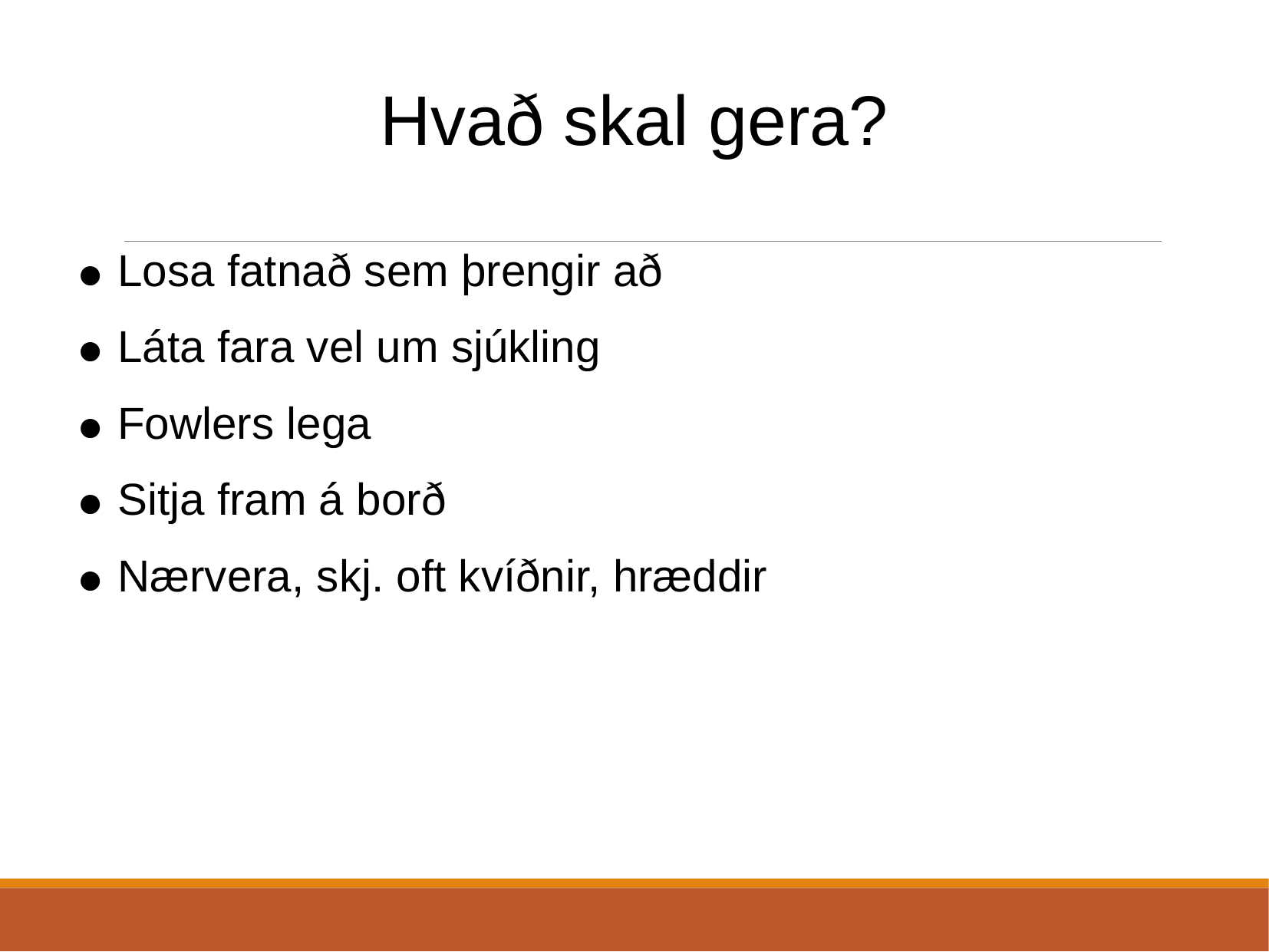

Hvað skal gera?
Losa fatnað sem þrengir að
Láta fara vel um sjúkling
Fowlers lega
Sitja fram á borð
Nærvera, skj. oft kvíðnir, hræddir